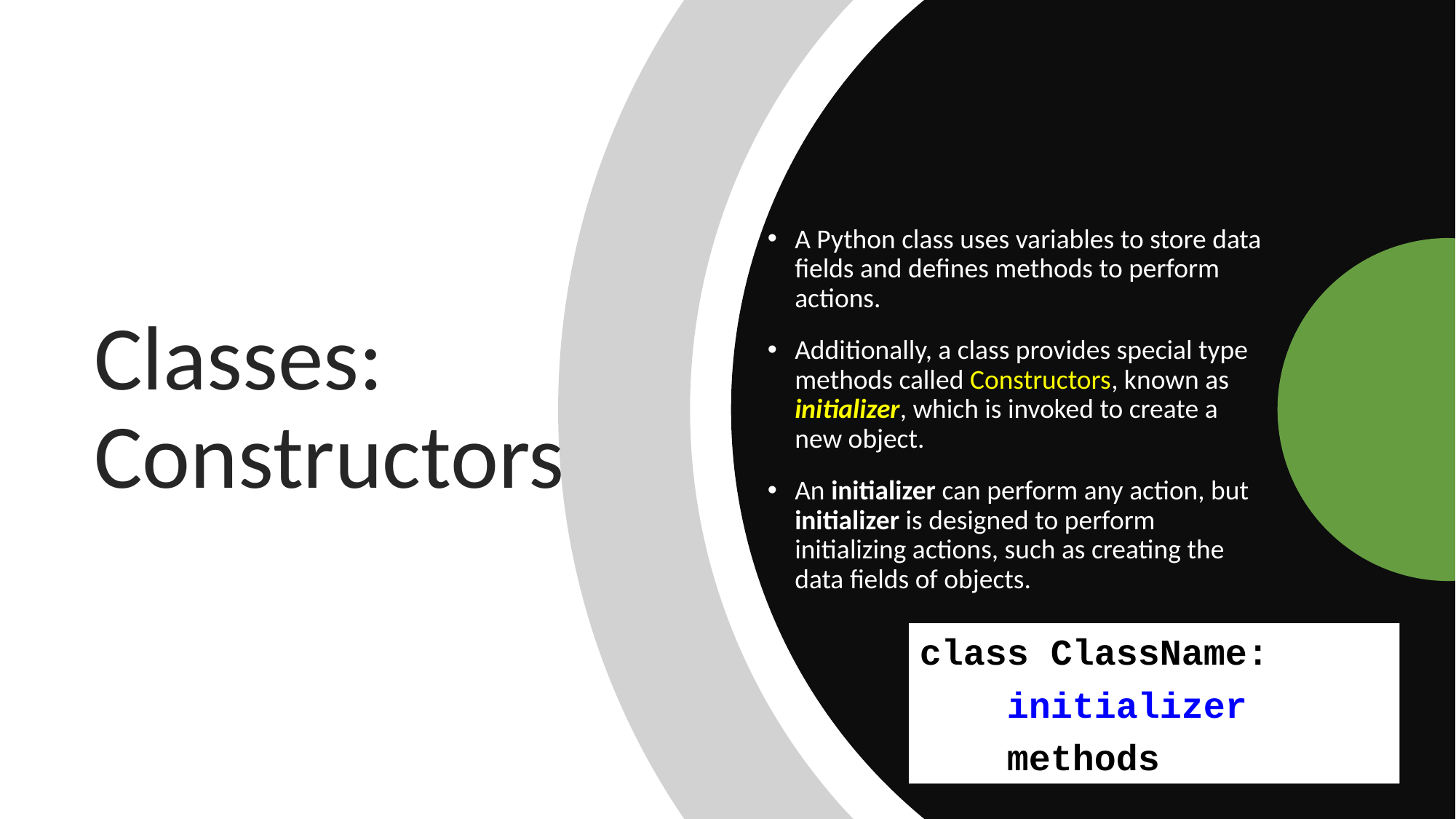

# Classes: Constructors
A Python class uses variables to store data fields and defines methods to perform actions.
Additionally, a class provides special type methods called Constructors, known as initializer, which is invoked to create a new object.
An initializer can perform any action, but initializer is designed to perform initializing actions, such as creating the data fields of objects.

class ClassName:
    initializer
    methods